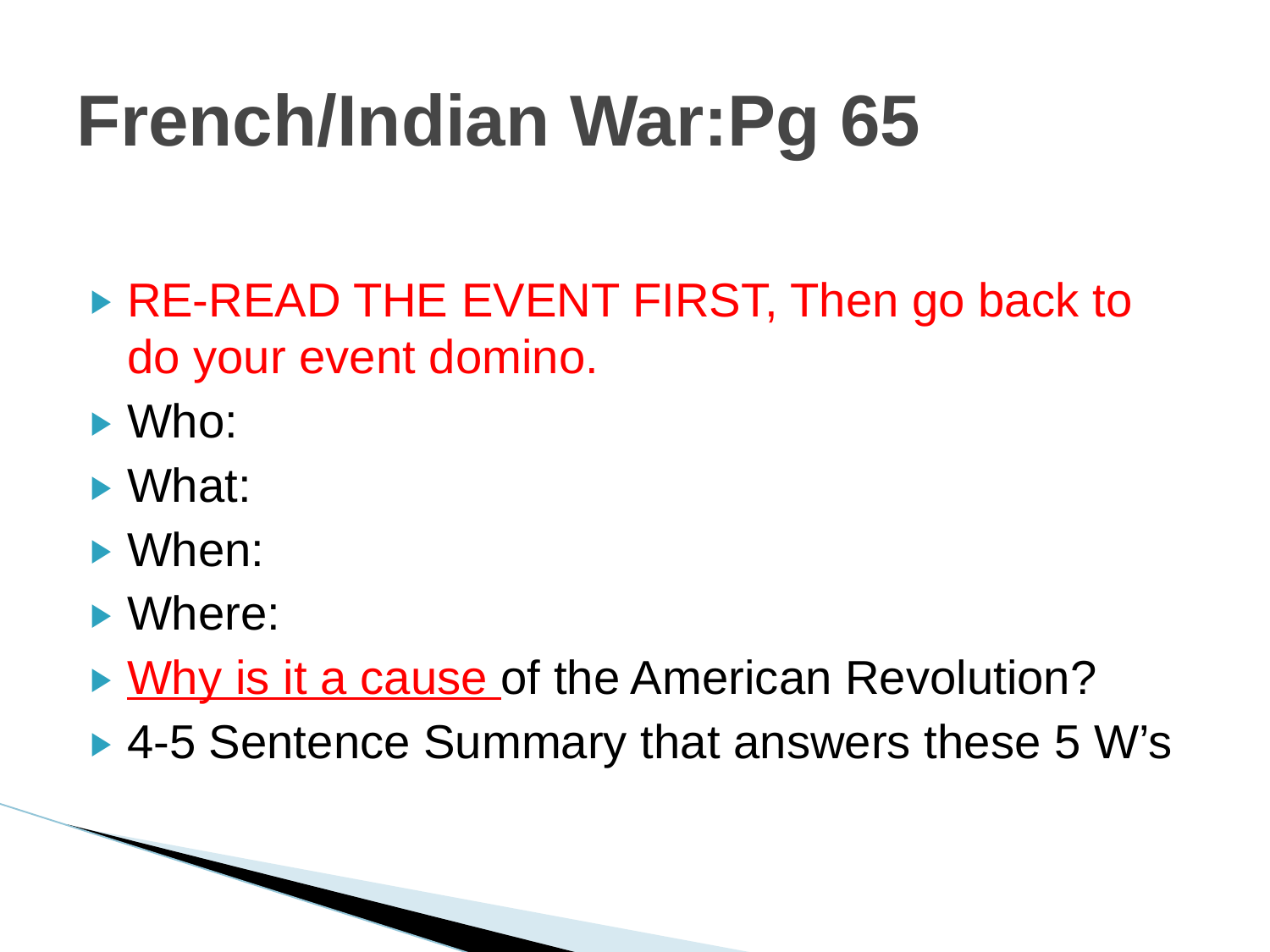

# French/Indian War:Pg 65

RE-READ THE EVENT FIRST, Then go back to do your event domino.
Who:
What:
When:
Where:
Why is it a cause of the American Revolution?
4-5 Sentence Summary that answers these 5 W’s